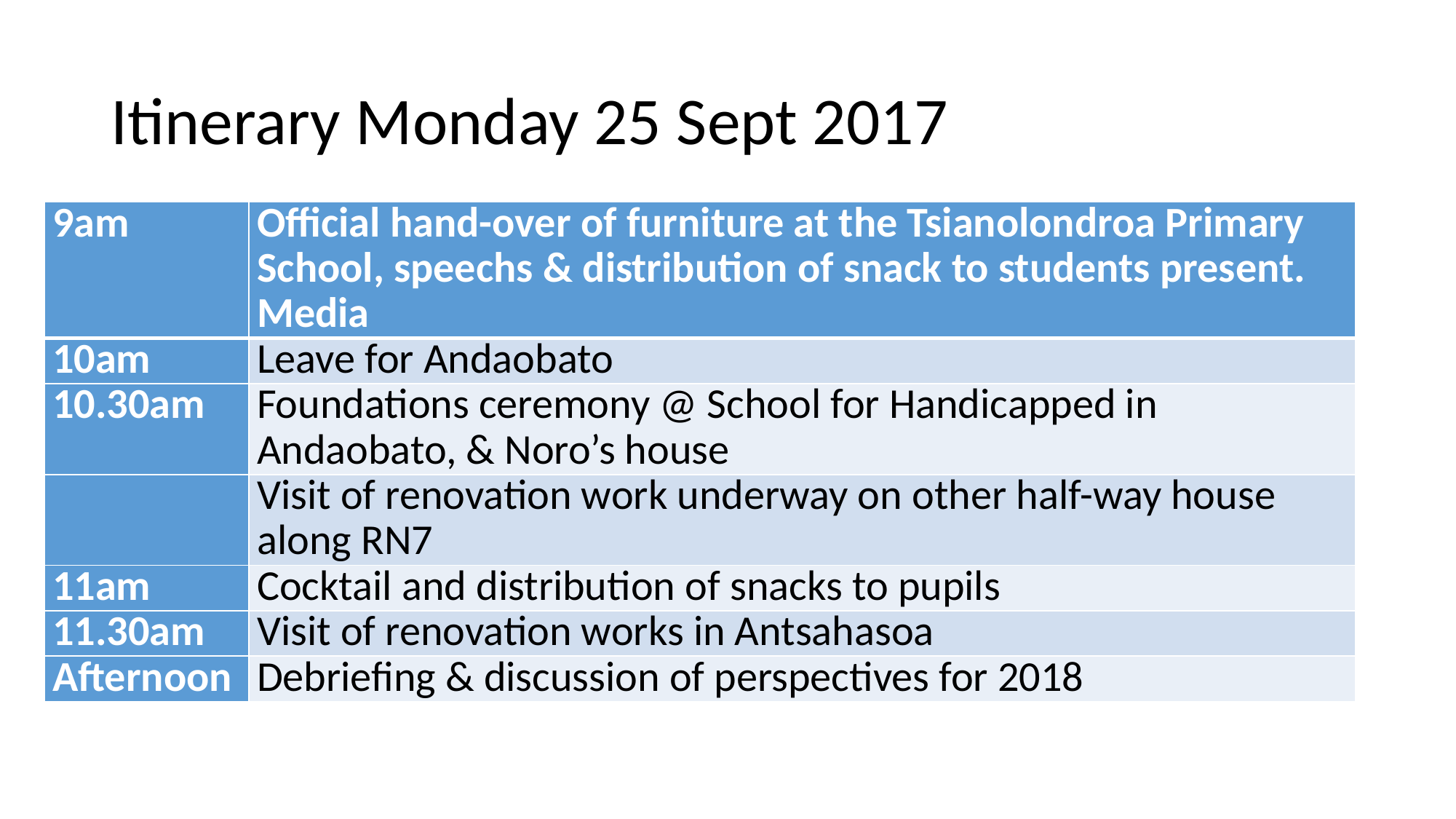

# Itinerary Monday 25 Sept 2017
| 9am | Official hand-over of furniture at the Tsianolondroa Primary School, speechs & distribution of snack to students present. Media |
| --- | --- |
| 10am | Leave for Andaobato |
| 10.30am | Foundations ceremony @ School for Handicapped in Andaobato, & Noro’s house |
|  | Visit of renovation work underway on other half-way house along RN7 |
| 11am | Cocktail and distribution of snacks to pupils |
| 11.30am | Visit of renovation works in Antsahasoa |
| Afternoon | Debriefing & discussion of perspectives for 2018 |